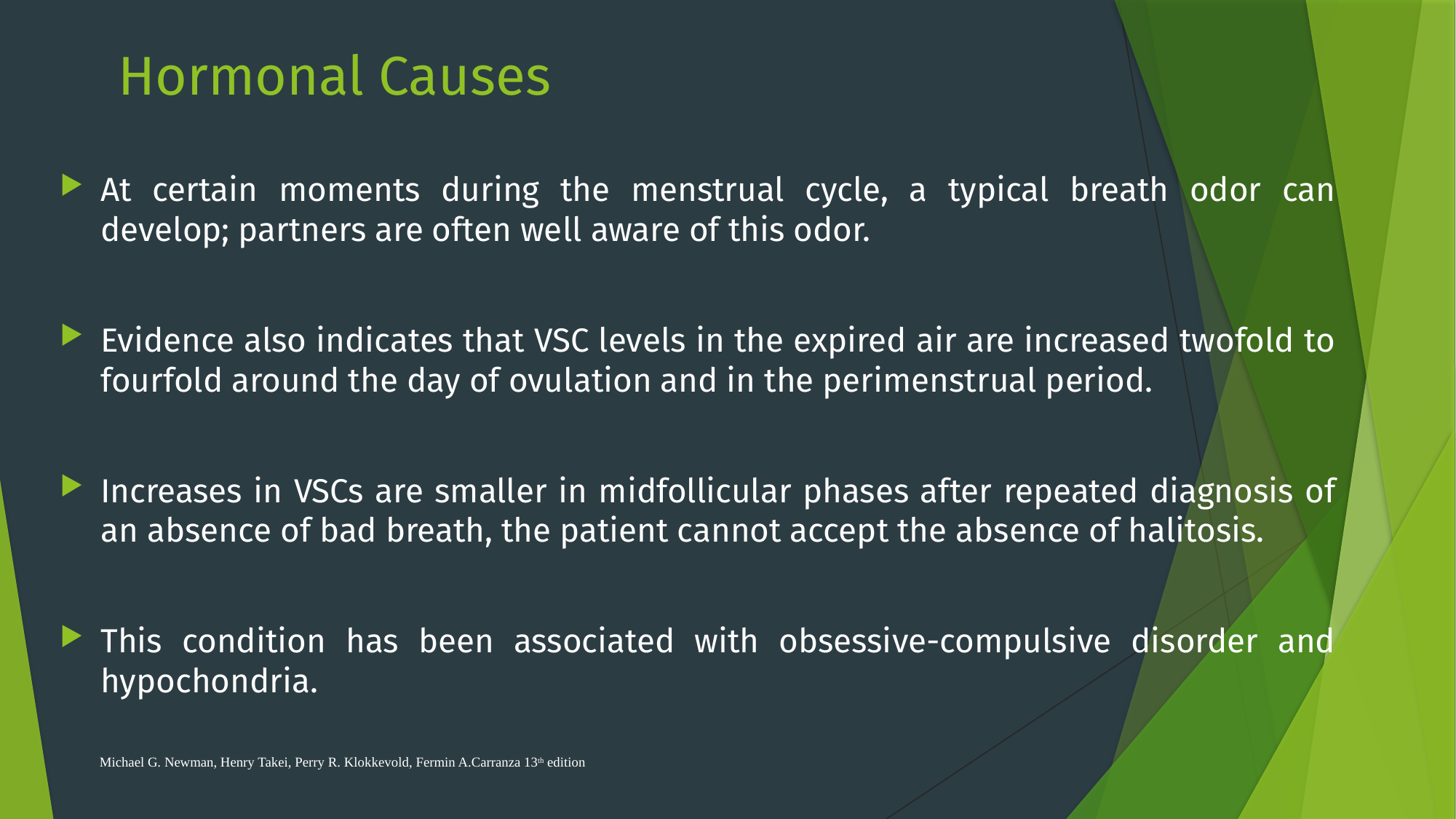

# Hormonal Causes
At certain moments during the menstrual cycle, a typical breath odor can develop; partners are often well aware of this odor.

Evidence also indicates that VSC levels in the expired air are increased twofold to fourfold around the day of ovulation and in the perimenstrual period.

Increases in VSCs are smaller in midfollicular phases after repeated diagnosis of an absence of bad breath, the patient cannot accept the absence of halitosis.

This condition has been associated with obsessive-compulsive disorder and hypochondria.
Michael G. Newman, Henry Takei, Perry R. Klokkevold, Fermin A.Carranza 13th edition